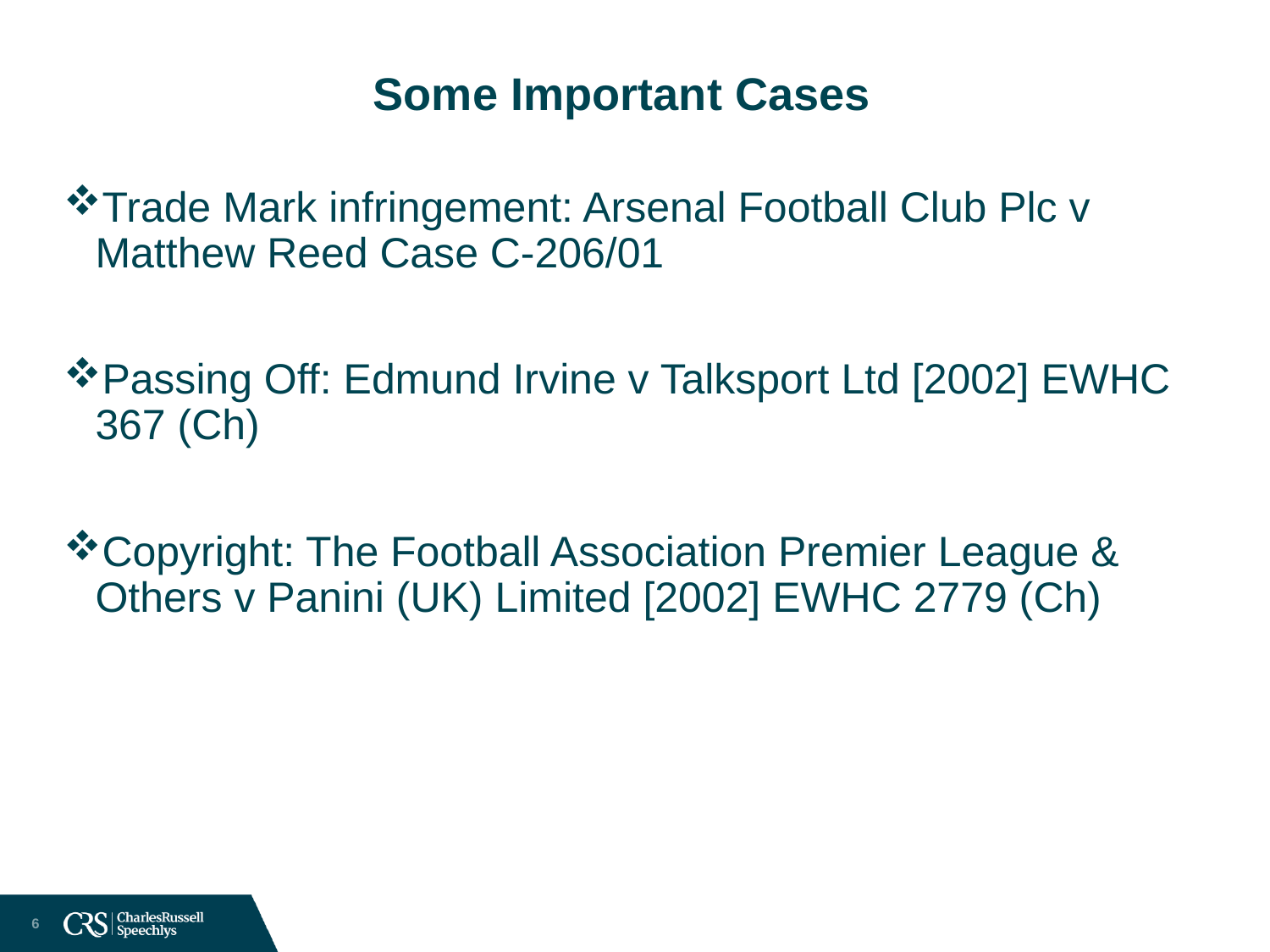

# Some Important Cases
Trade Mark infringement: Arsenal Football Club Plc v Matthew Reed Case C-206/01

Passing Off: Edmund Irvine v Talksport Ltd [2002] EWHC 367 (Ch)

Copyright: The Football Association Premier League & Others v Panini (UK) Limited [2002] EWHC 2779 (Ch)

6